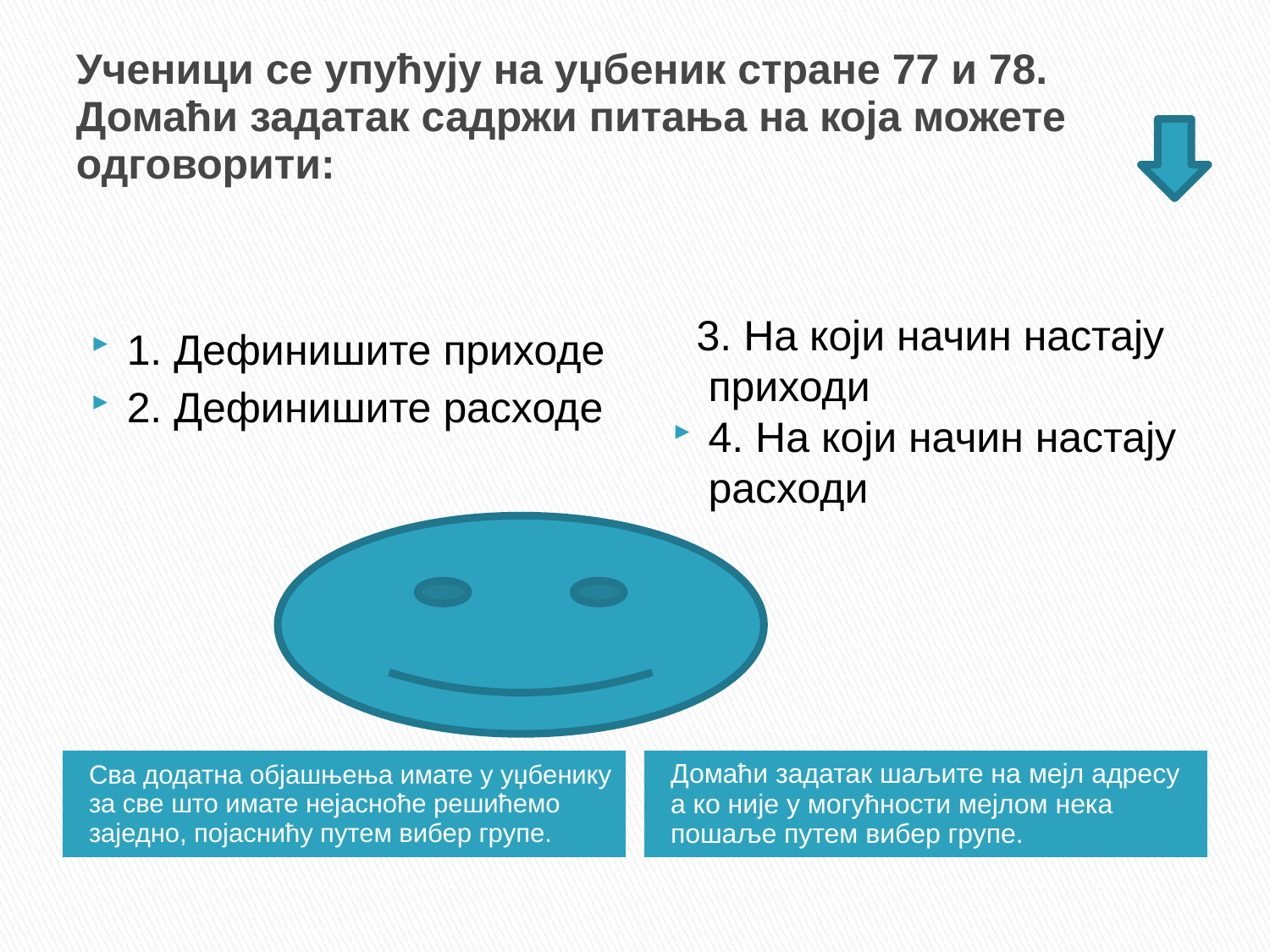

# Ученици се упућују на уџбеник стране 77 и 78. Домаћи задатак садржи питања на која можете одговорити:

1. Дефинишите приходе
2. Дефинишите расходе

  3. На који начин настају приходи
4. На који начин настају расходи

Сва додатна објашњења имате у уџбенику за све што имате нејасноће решићемо заједно, појаснићу путем вибер групе.
Домаћи задатак шаљите на мејл адресу а ко није у могућности мејлом нека пошаље путем вибер групе.